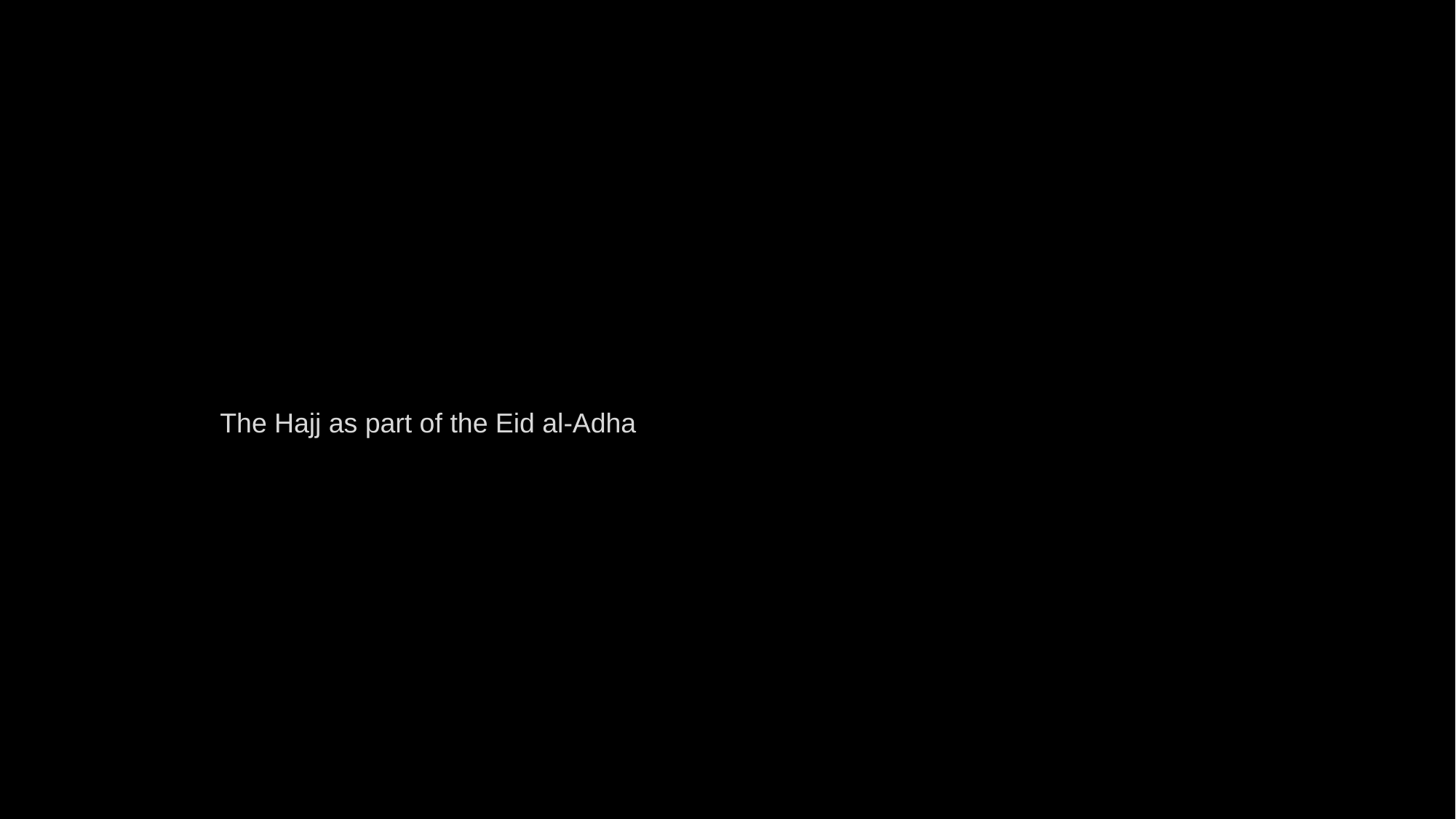

The Hajj as part of the Eid al-Adha